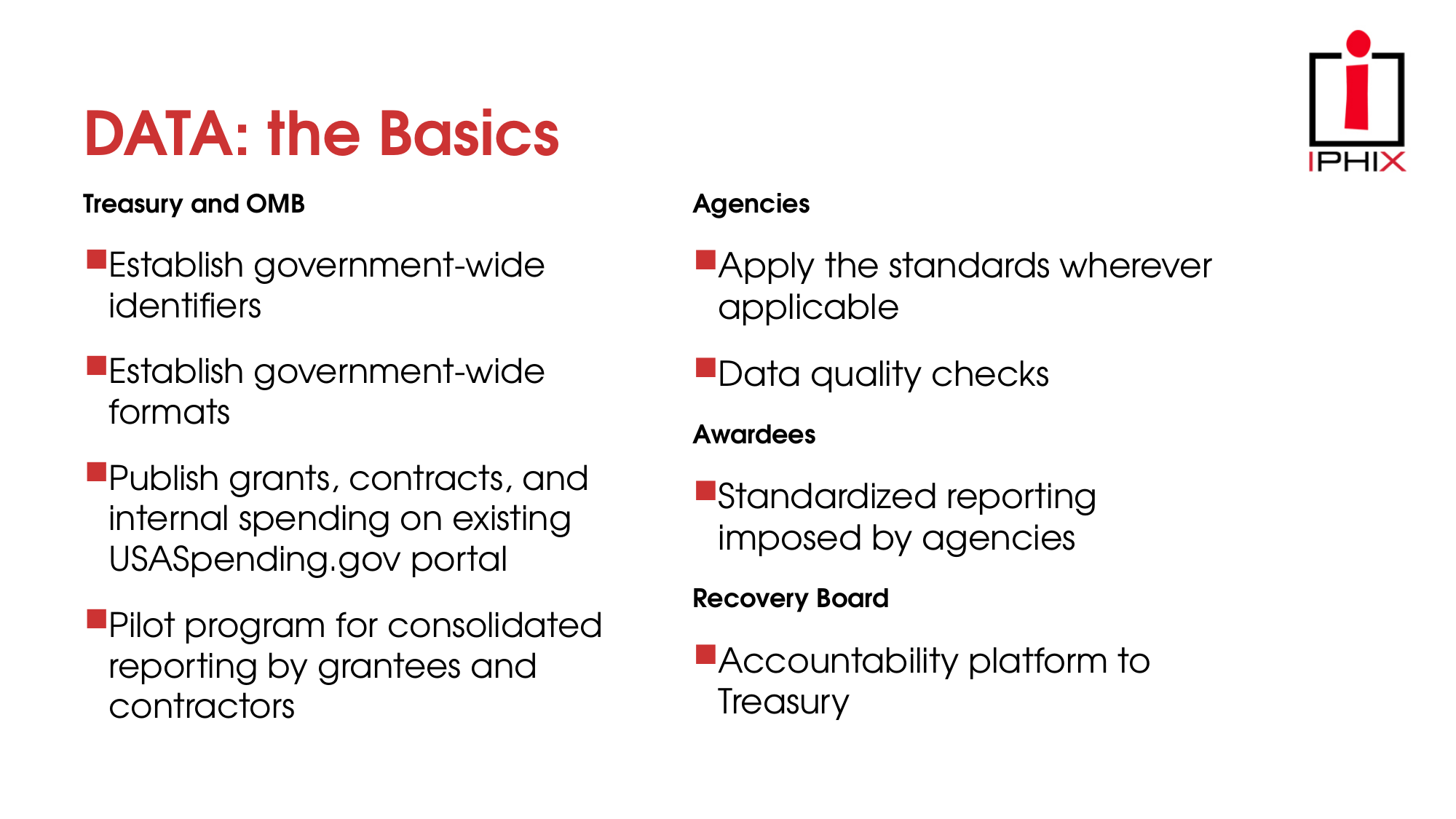

# DATA: the Basics
Treasury and OMB
Establish government-wide identifiers
Establish government-wide formats
Publish grants, contracts, and internal spending on existing USASpending.gov portal
Pilot program for consolidated reporting by grantees and contractors
Agencies
Apply the standards wherever applicable
Data quality checks
Awardees
Standardized reporting imposed by agencies
Recovery Board
Accountability platform to Treasury